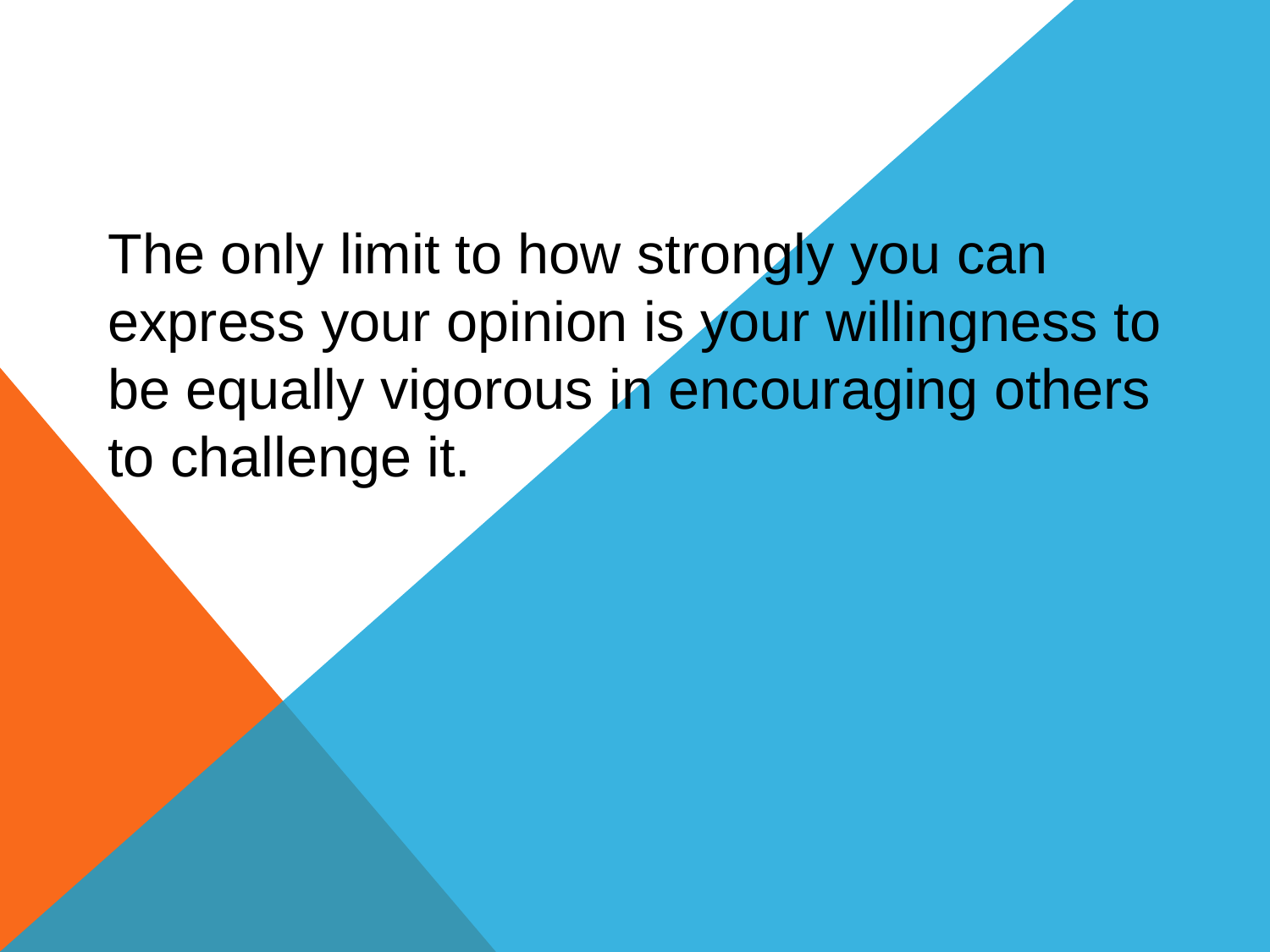

# The only limit to how strongly you can express your opinion is your willingness to be equally vigorous in encouraging others to challenge it.